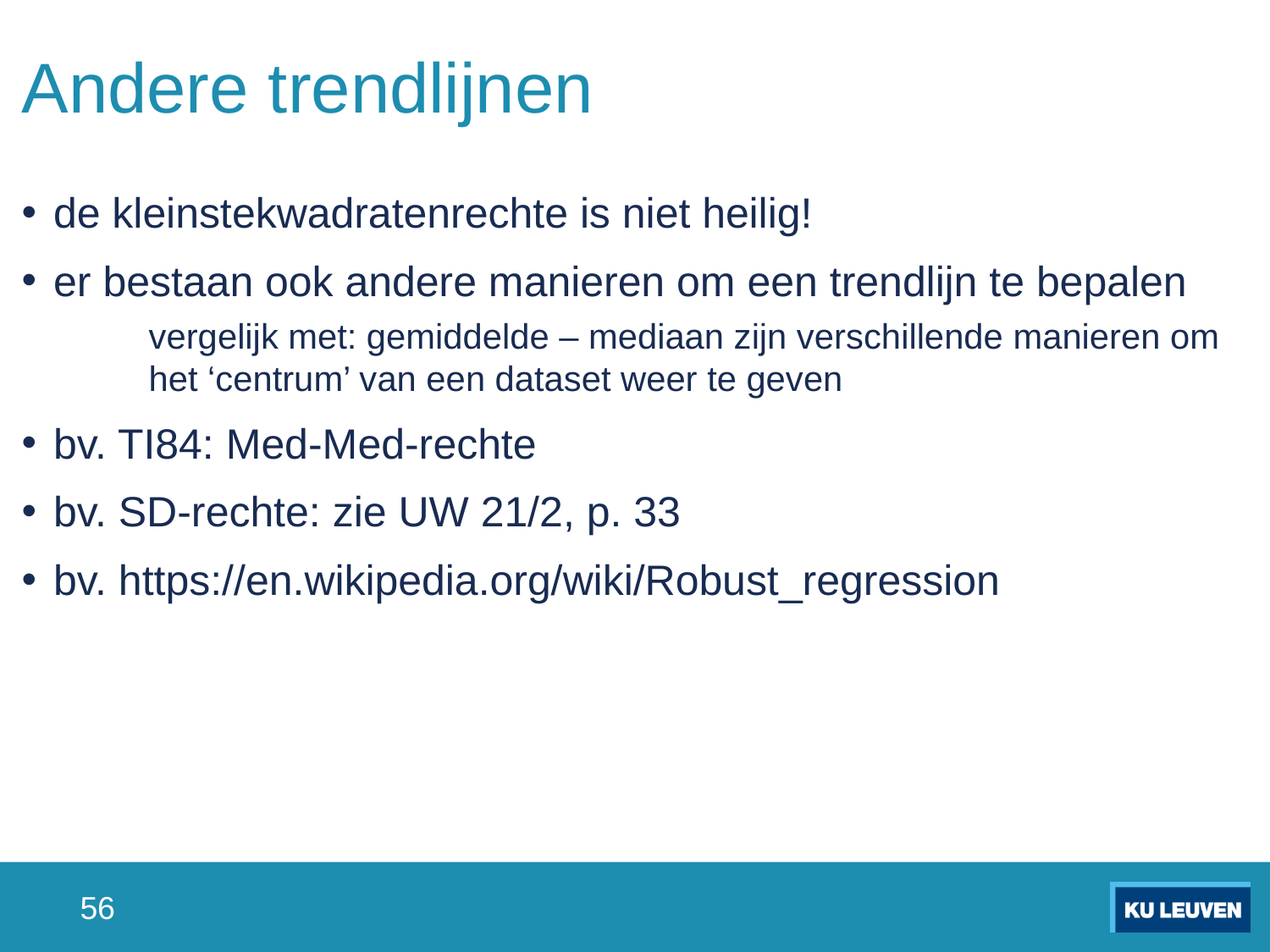

# Andere trendlijnen
de kleinstekwadratenrechte is niet heilig!
er bestaan ook andere manieren om een trendlijn te bepalen
vergelijk met: gemiddelde – mediaan zijn verschillende manieren om het ‘centrum’ van een dataset weer te geven
bv. TI84: Med-Med-rechte
bv. SD-rechte: zie UW 21/2, p. 33
bv. https://en.wikipedia.org/wiki/Robust_regression
56